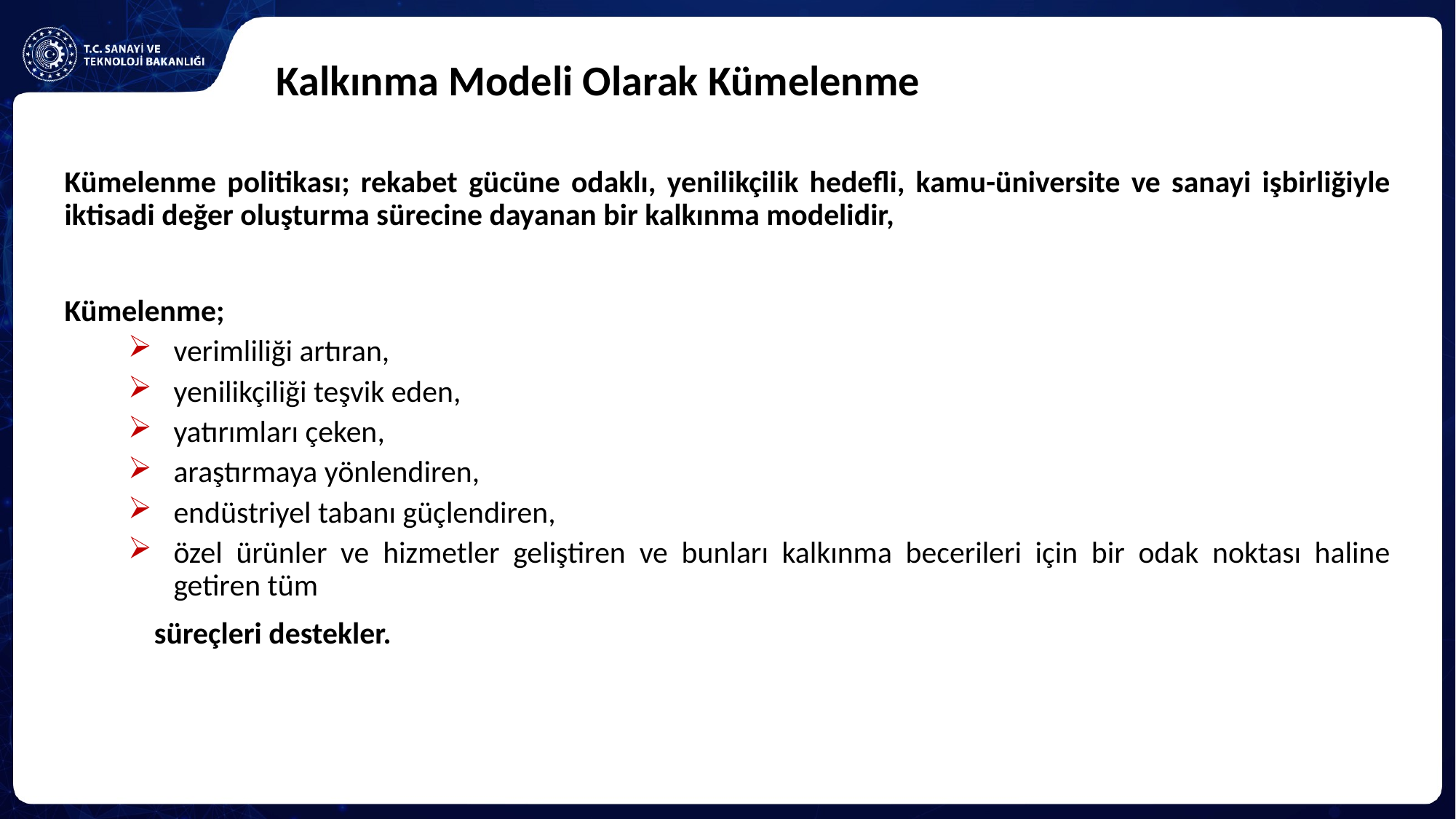

Kalkınma Modeli Olarak Kümelenme
Kümelenme politikası; rekabet gücüne odaklı, yenilikçilik hedefli, kamu-üniversite ve sanayi işbirliğiyle iktisadi değer oluşturma sürecine dayanan bir kalkınma modelidir,

Kümelenme;
verimliliği artıran,
yenilikçiliği teşvik eden,
yatırımları çeken,
araştırmaya yönlendiren,
endüstriyel tabanı güçlendiren,
özel ürünler ve hizmetler geliştiren ve bunları kalkınma becerileri için bir odak noktası haline getiren tüm
             süreçleri destekler.